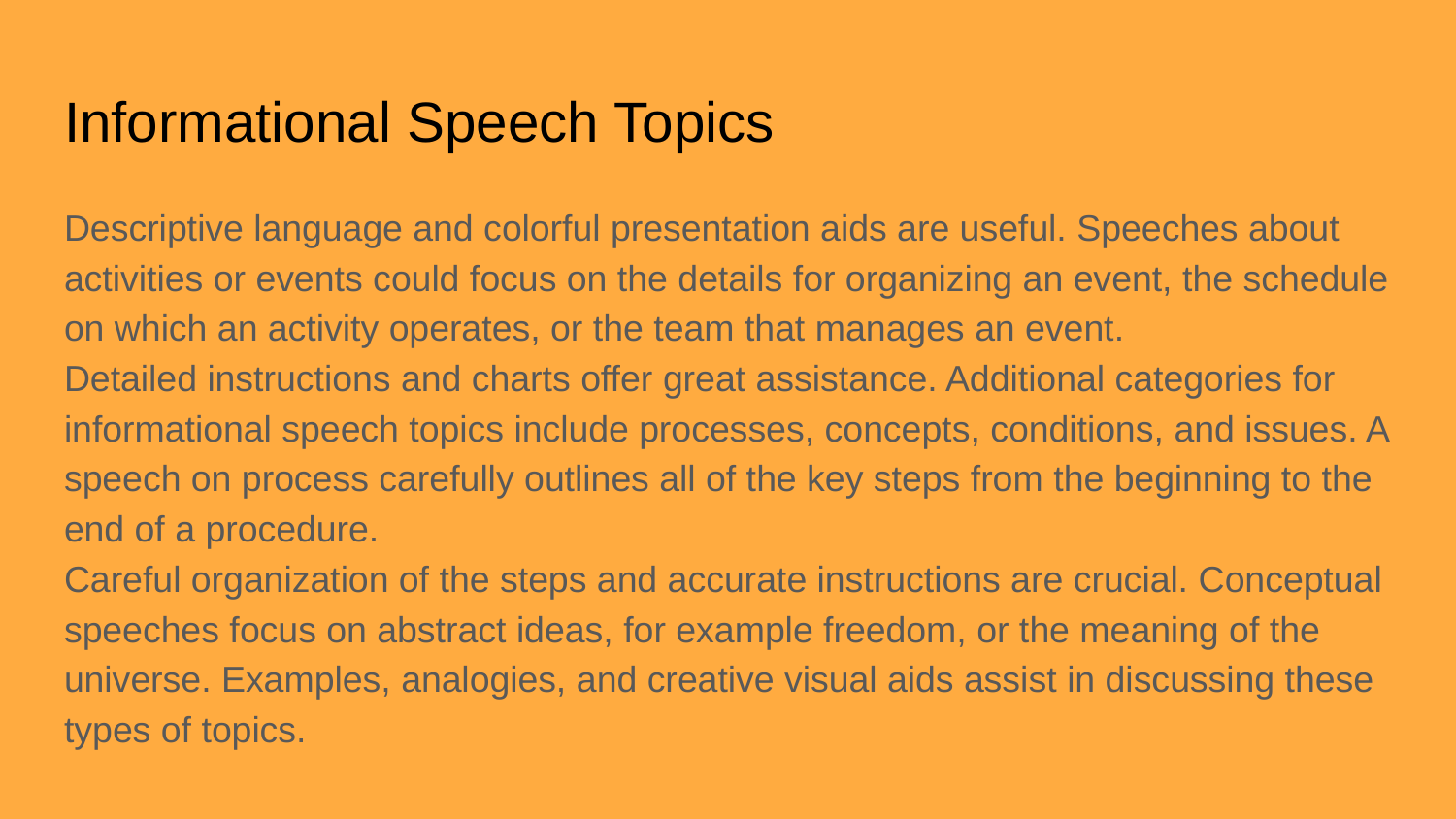

# Informational Speech Topics
Descriptive language and colorful presentation aids are useful. Speeches about activities or events could focus on the details for organizing an event, the schedule on which an activity operates, or the team that manages an event.
Detailed instructions and charts offer great assistance. Additional categories for informational speech topics include processes, concepts, conditions, and issues. A speech on process carefully outlines all of the key steps from the beginning to the end of a procedure.
Careful organization of the steps and accurate instructions are crucial. Conceptual speeches focus on abstract ideas, for example freedom, or the meaning of the universe. Examples, analogies, and creative visual aids assist in discussing these types of topics.